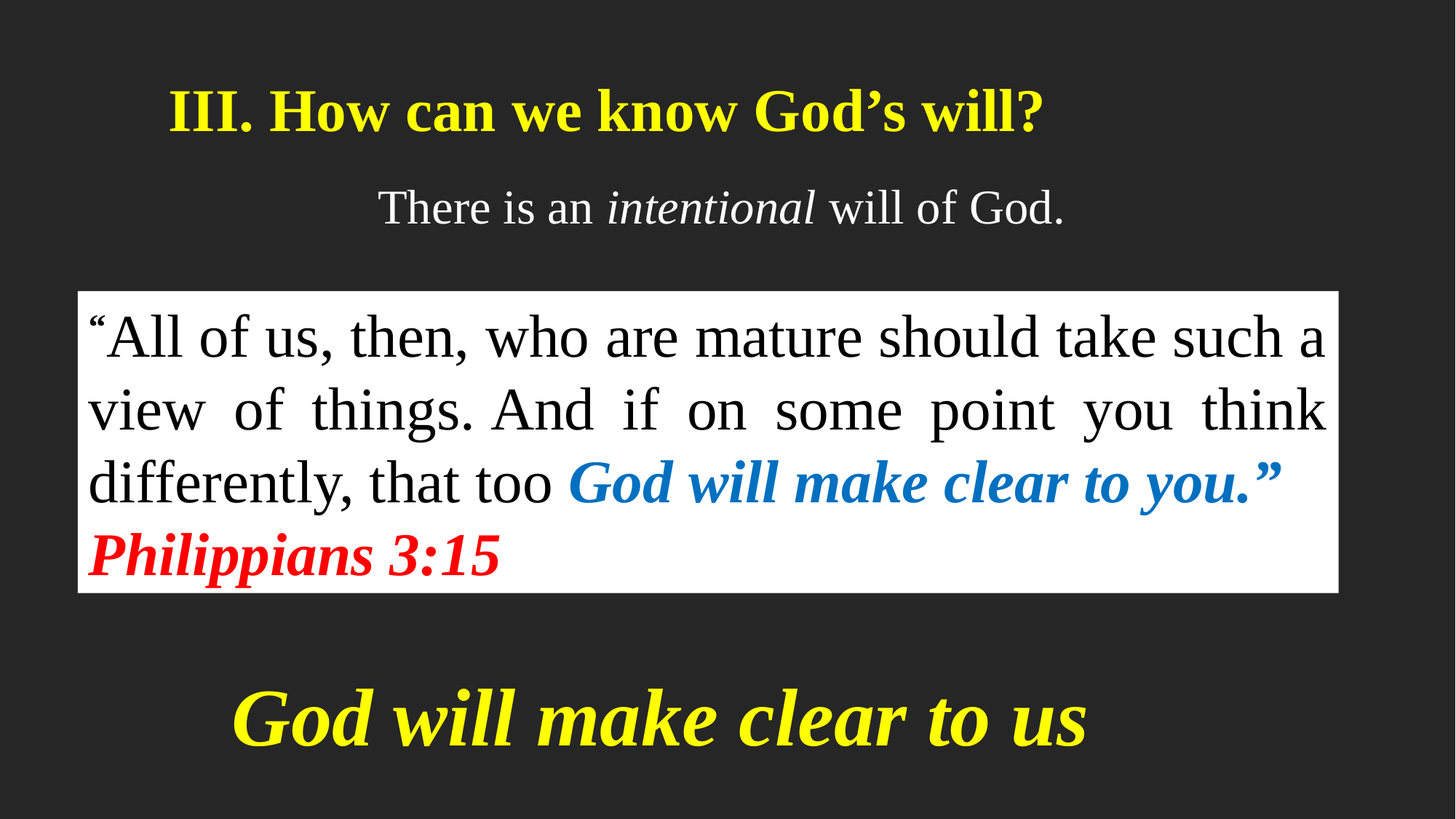

III. How can we know God’s will?
There is an intentional will of God.
“All of us, then, who are mature should take such a view of things. And if on some point you think differently, that too God will make clear to you.”
Philippians 3:15
God will make clear to us